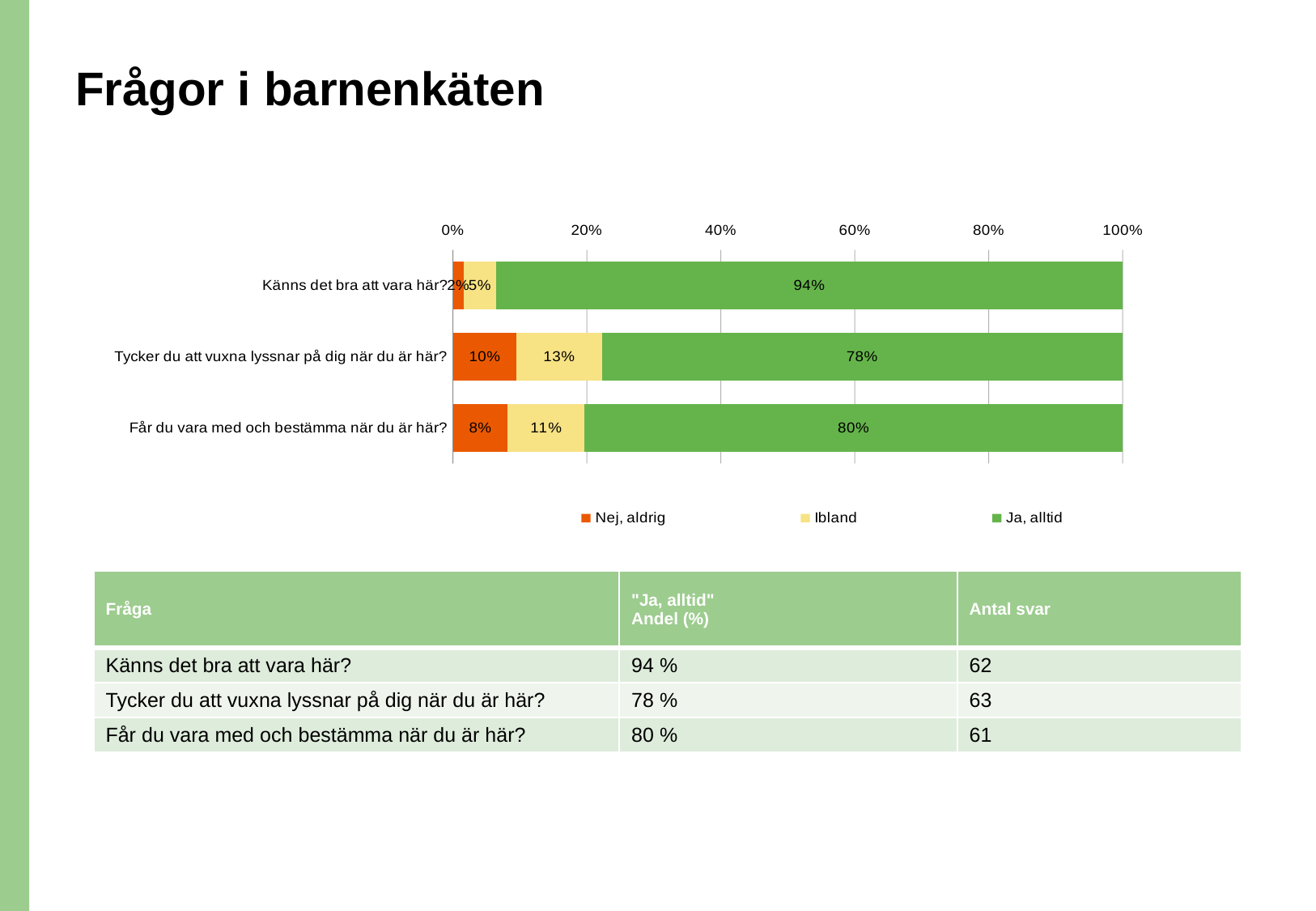

# Frågor i barnenkäten

### Chart

| Category | Nej, aldrig | Ibland | Ja, alltid |
|---|---|---|---|
| Känns det bra att vara här? | 0.0161290322580645 | 0.0483870967741935 | 0.935483870967742 |
| Tycker du att vuxna lyssnar på dig när du är här? | 0.0952380952380952 | 0.1269841269841269 | 0.7777777777777778 |
| Får du vara med och bestämma när du är här? | 0.081967213114754 | 0.1147540983606557 | 0.8032786885245902 |
| Fråga | "Ja, alltid" Andel (%) | Antal svar |
| --- | --- | --- |
| Känns det bra att vara här? | 94 % | 62 |
| Tycker du att vuxna lyssnar på dig när du är här? | 78 % | 63 |
| Får du vara med och bestämma när du är här? | 80 % | 61 |